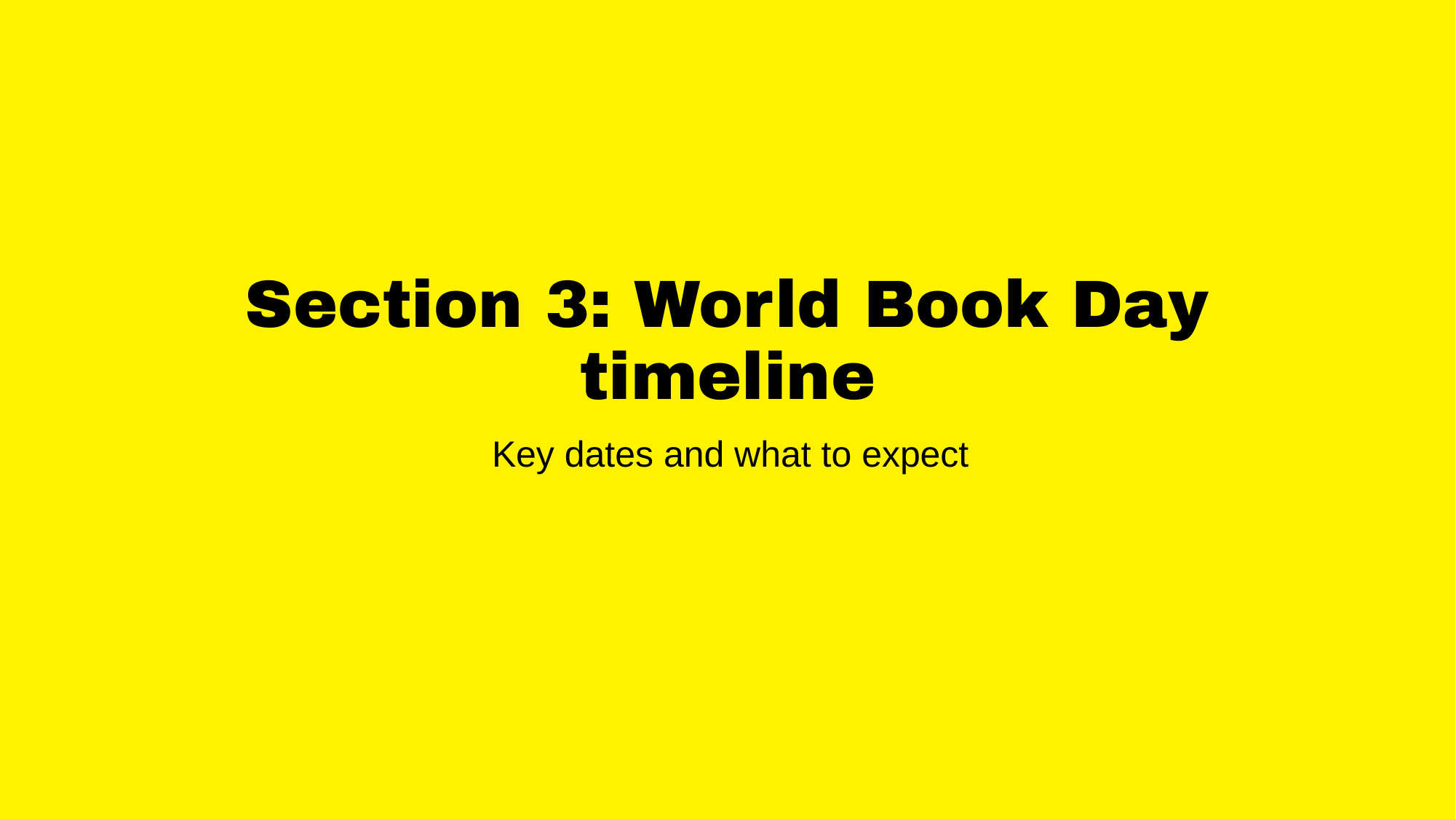

# Section 3: World Book Day timeline
Key dates and what to expect